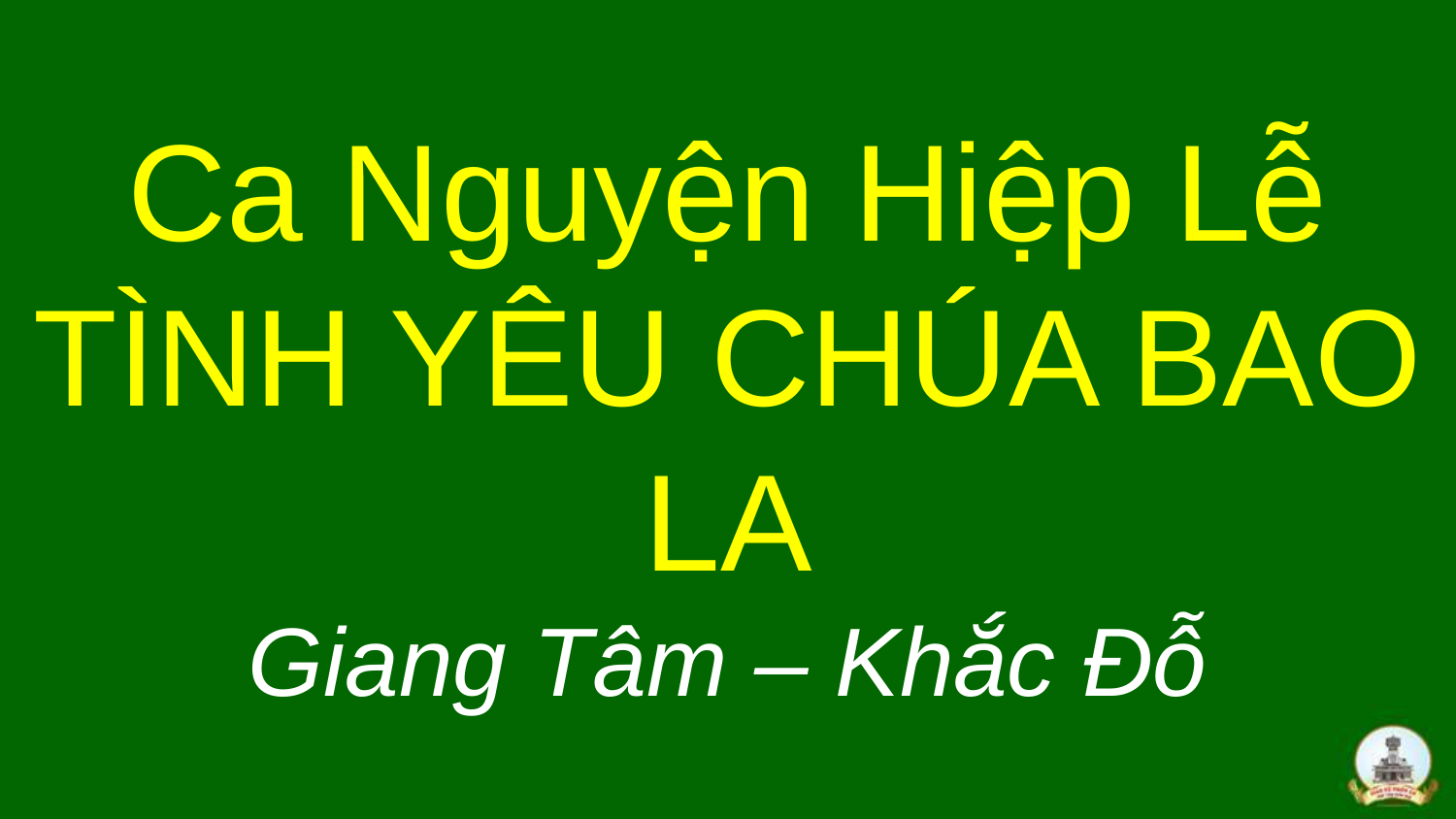

# Ca Nguyện Hiệp Lễ TÌNH YÊU CHÚA BAO LA Giang Tâm – Khắc Đỗ